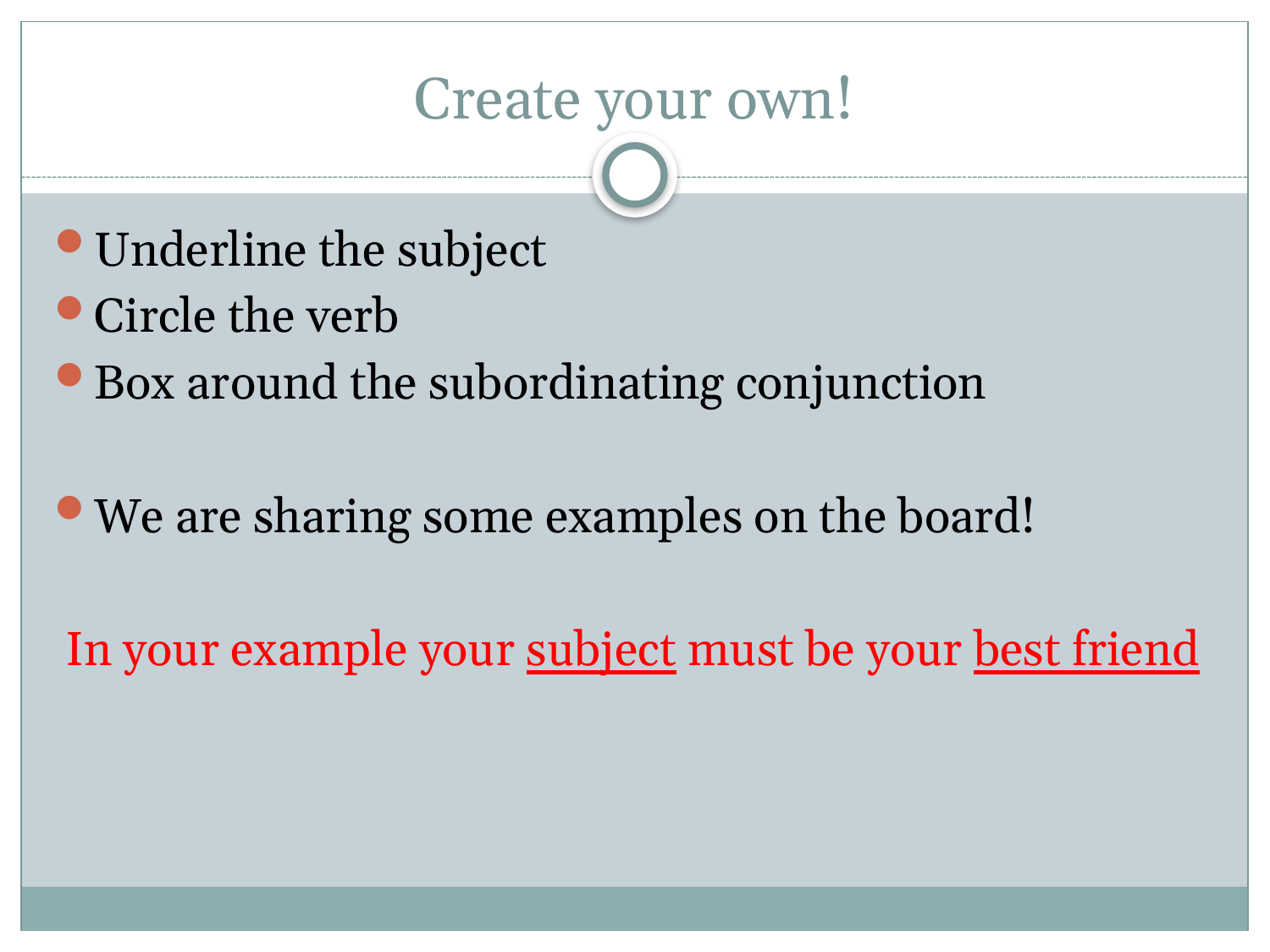

# Create your own!
Underline the subject
Circle the verb
Box around the subordinating conjunction

We are sharing some examples on the board!

In your example your subject must be your best friend